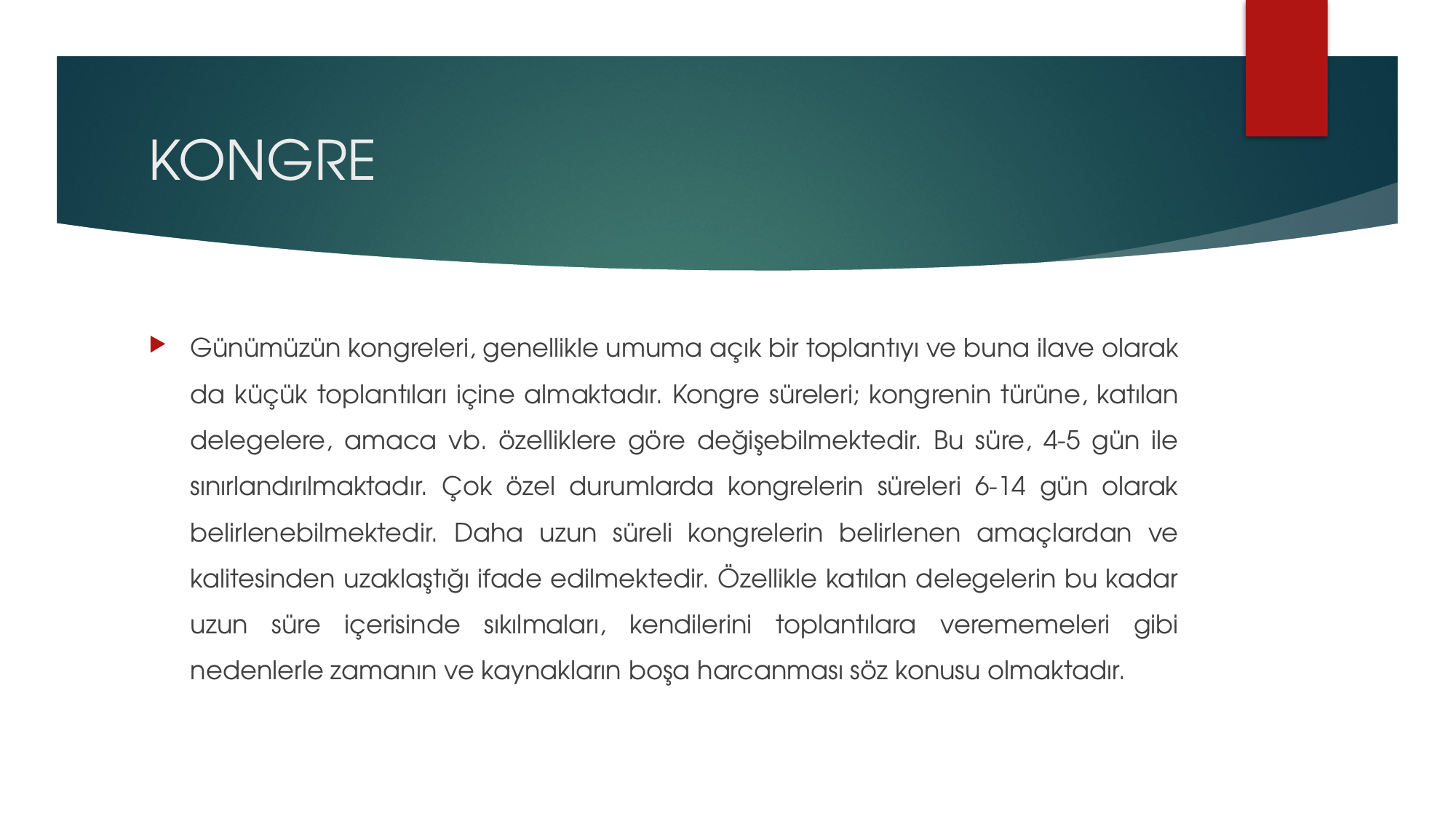

# KONGRE
Günümüzün kongreleri, genellikle umuma açık bir toplantıyı ve buna ilave olarak da küçük toplantıları içine almaktadır. Kongre süreleri; kongrenin türüne, katılan delegelere, amaca vb. özelliklere göre değişebilmektedir. Bu süre, 4-5 gün ile sınırlandırılmaktadır. Çok özel durumlarda kongrelerin süreleri 6-14 gün olarak belirlenebilmektedir. Daha uzun süreli kongrelerin belirlenen amaçlardan ve kalitesinden uzaklaştığı ifade edilmektedir. Özellikle katılan delegelerin bu kadar uzun süre içerisinde sıkılmaları, kendilerini toplantılara verememeleri gibi nedenlerle zamanın ve kaynakların boşa harcanması söz konusu olmaktadır.